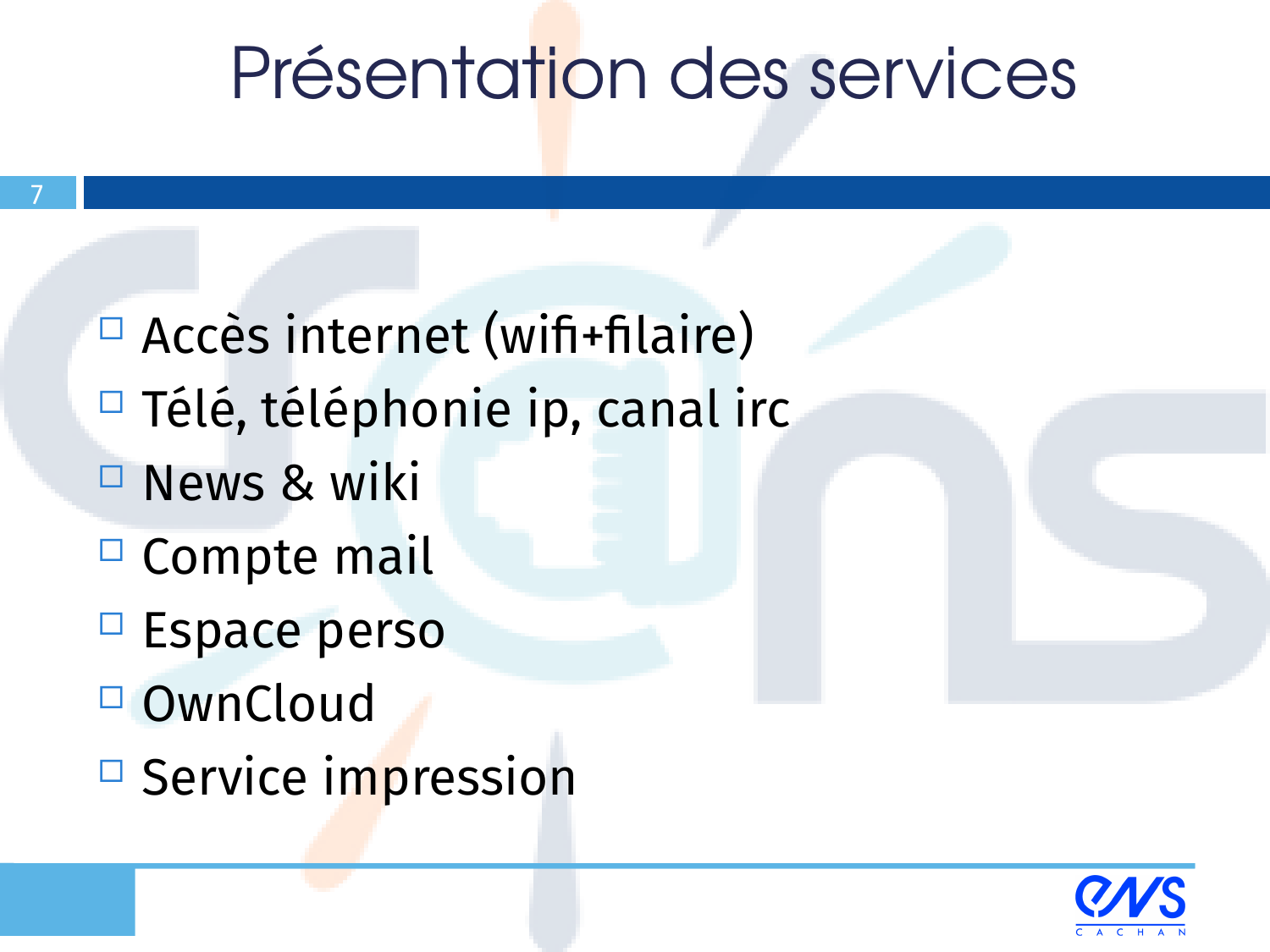

# Présentation des services
7

Accès internet (wifi+filaire)
Télé, téléphonie ip, canal irc
News & wiki
Compte mail
Espace perso
OwnCloud
Service impression